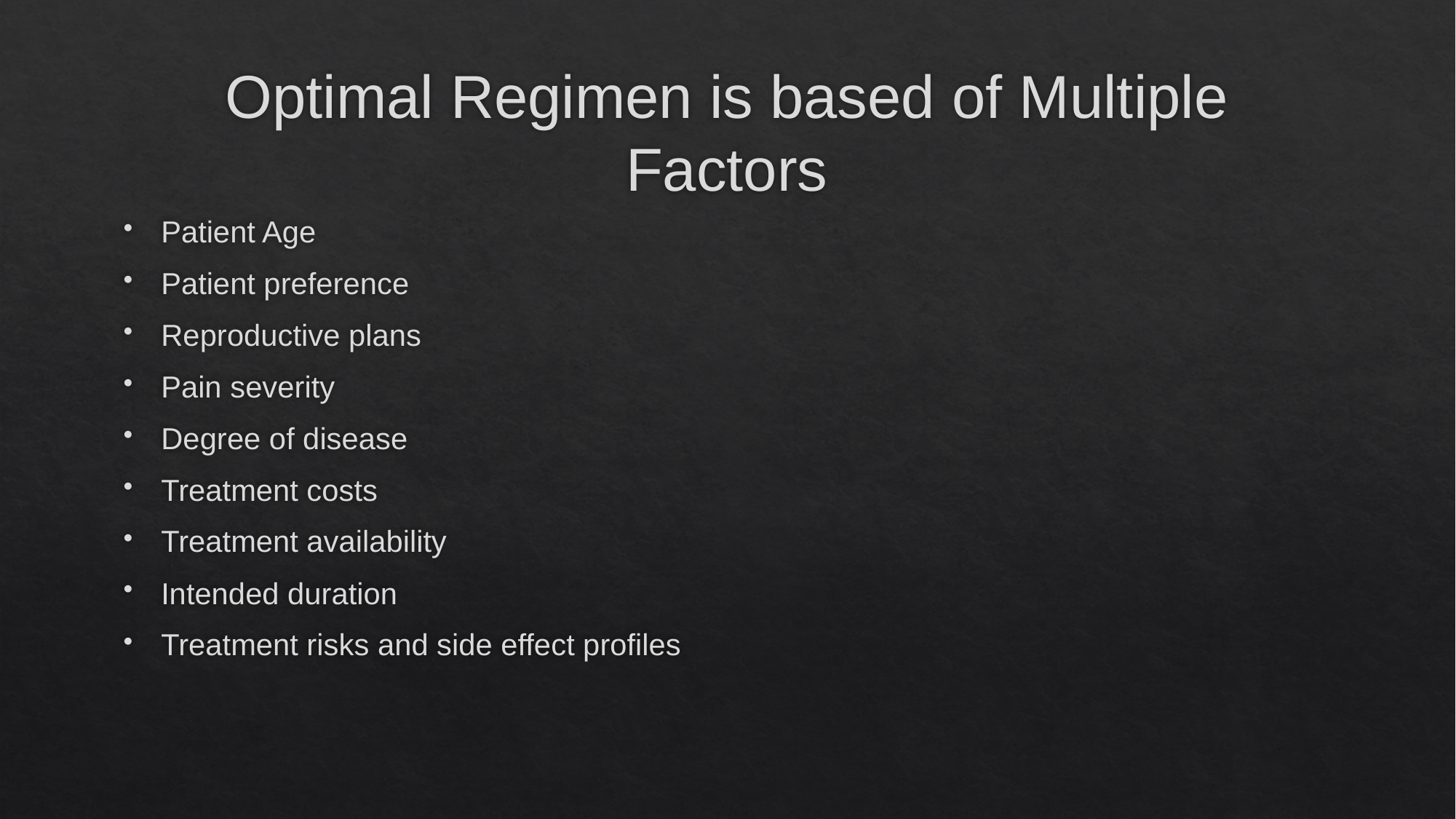

# Optimal Regimen is based of Multiple Factors
Patient Age
Patient preference
Reproductive plans
Pain severity
Degree of disease
Treatment costs
Treatment availability
Intended duration
Treatment risks and side effect profiles